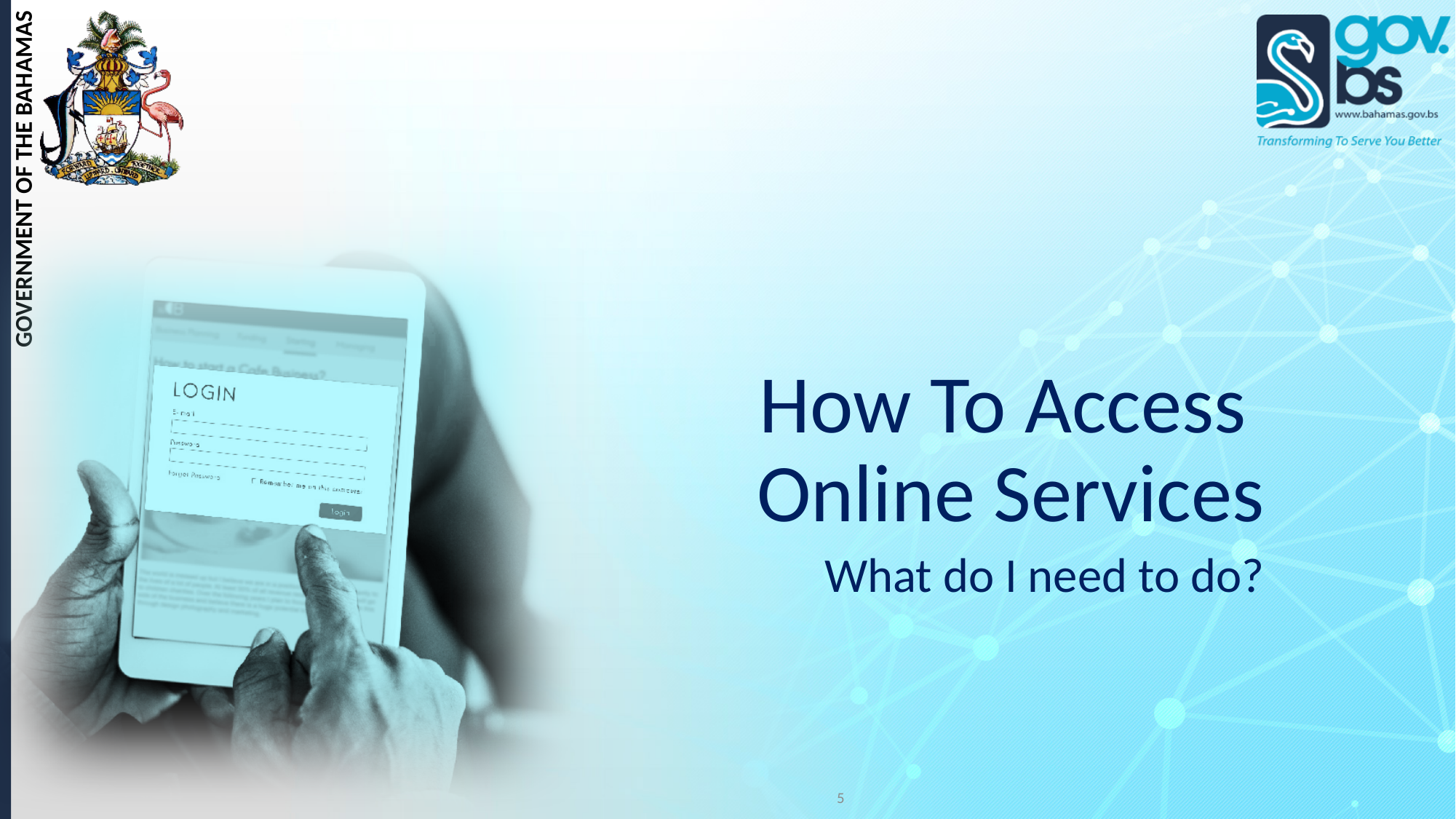

# How To Access Online Services
What do I need to do?
5